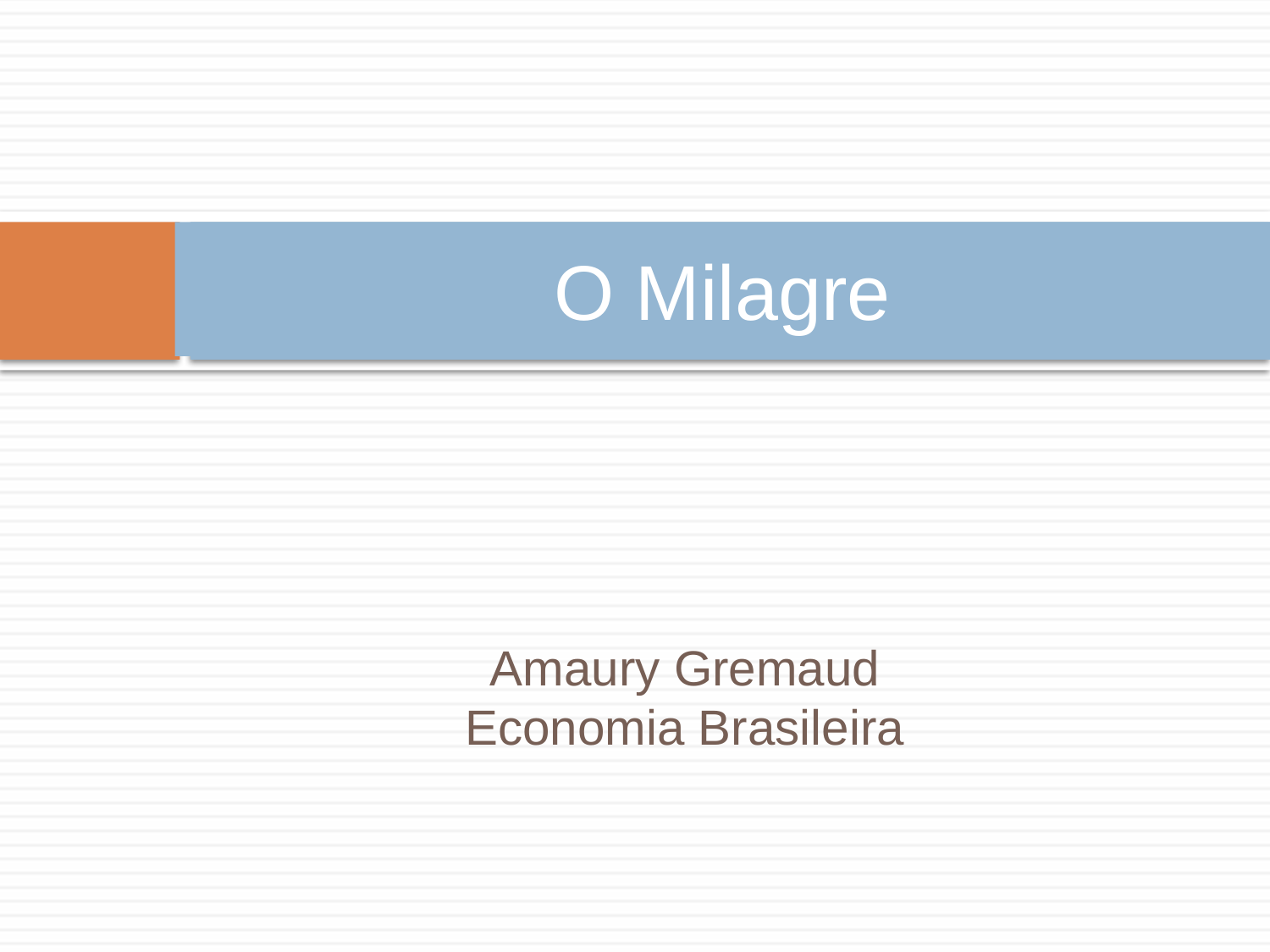

# O Milagre

Amaury Gremaud
Economia Brasileira